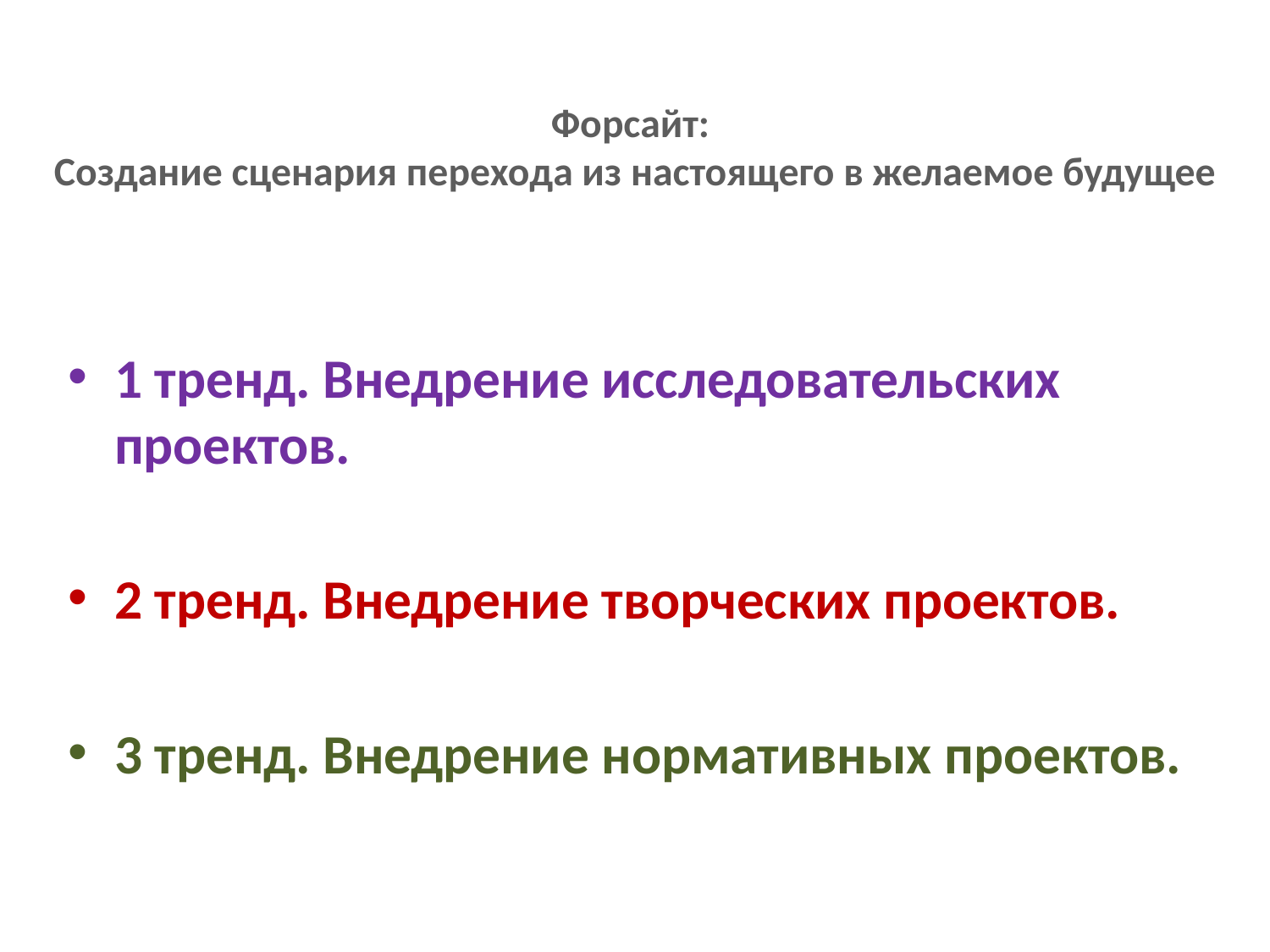

# Форсайт: Создание сценария перехода из настоящего в желаемое будущее
1 тренд. Внедрение исследовательских проектов.

2 тренд. Внедрение творческих проектов.

3 тренд. Внедрение нормативных проектов.